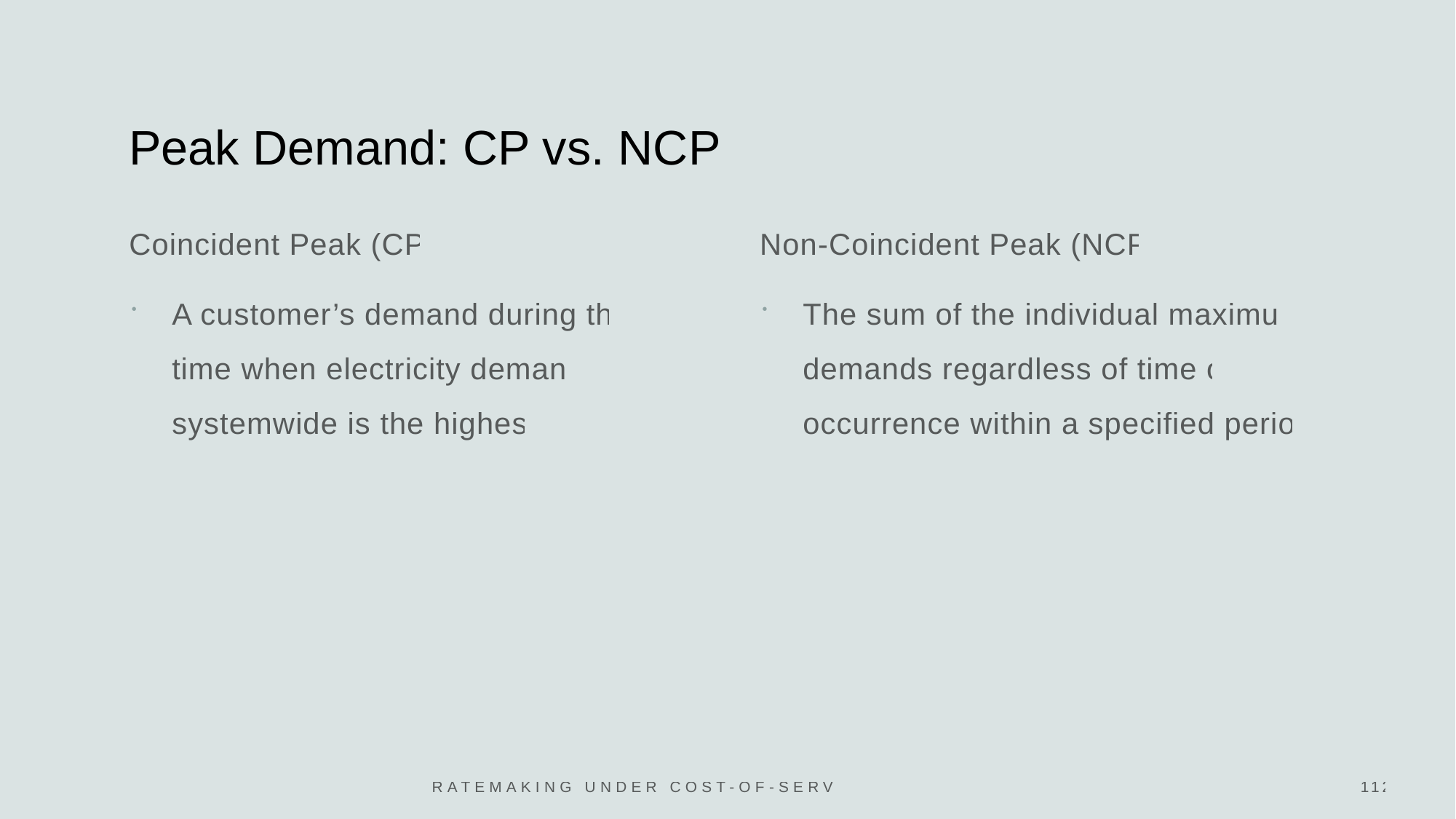

# Peak Demand: CP vs. NCP
Coincident Peak (CP)
A customer’s demand during the time when electricity demand systemwide is the highest.
Non-Coincident Peak (NCP)
The sum of the individual maximum demands regardless of time of occurrence within a specified period.
Ratemaking under cost-of-service regulation
112